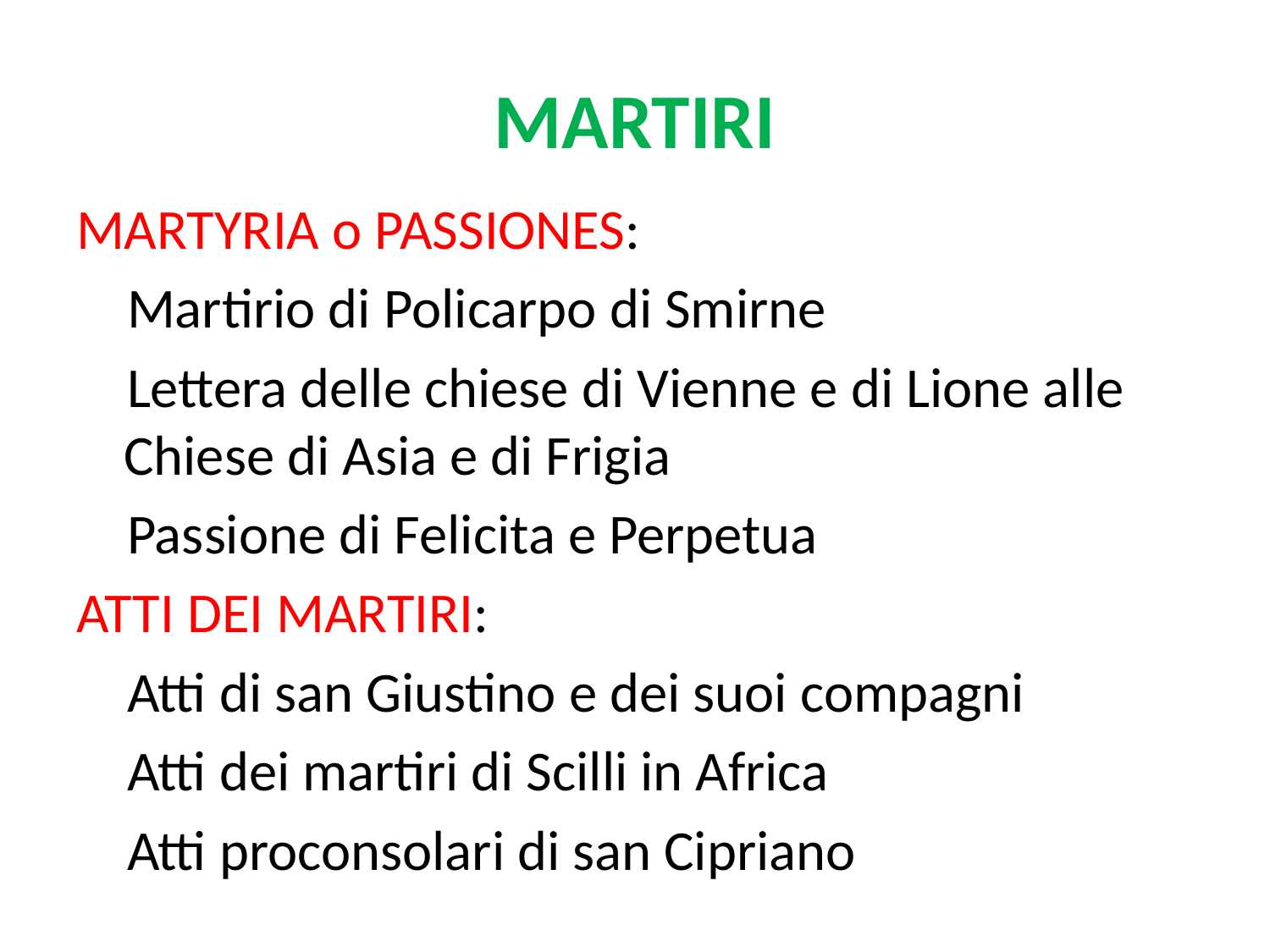

# MARTIRI
MARTYRIA o PASSIONES:
    Martirio di Policarpo di Smirne
    Lettera delle chiese di Vienne e di Lione alle    Chiese di Asia e di Frigia
    Passione di Felicita e Perpetua
ATTI DEI MARTIRI:
    Atti di san Giustino e dei suoi compagni
    Atti dei martiri di Scilli in Africa
    Atti proconsolari di san Cipriano